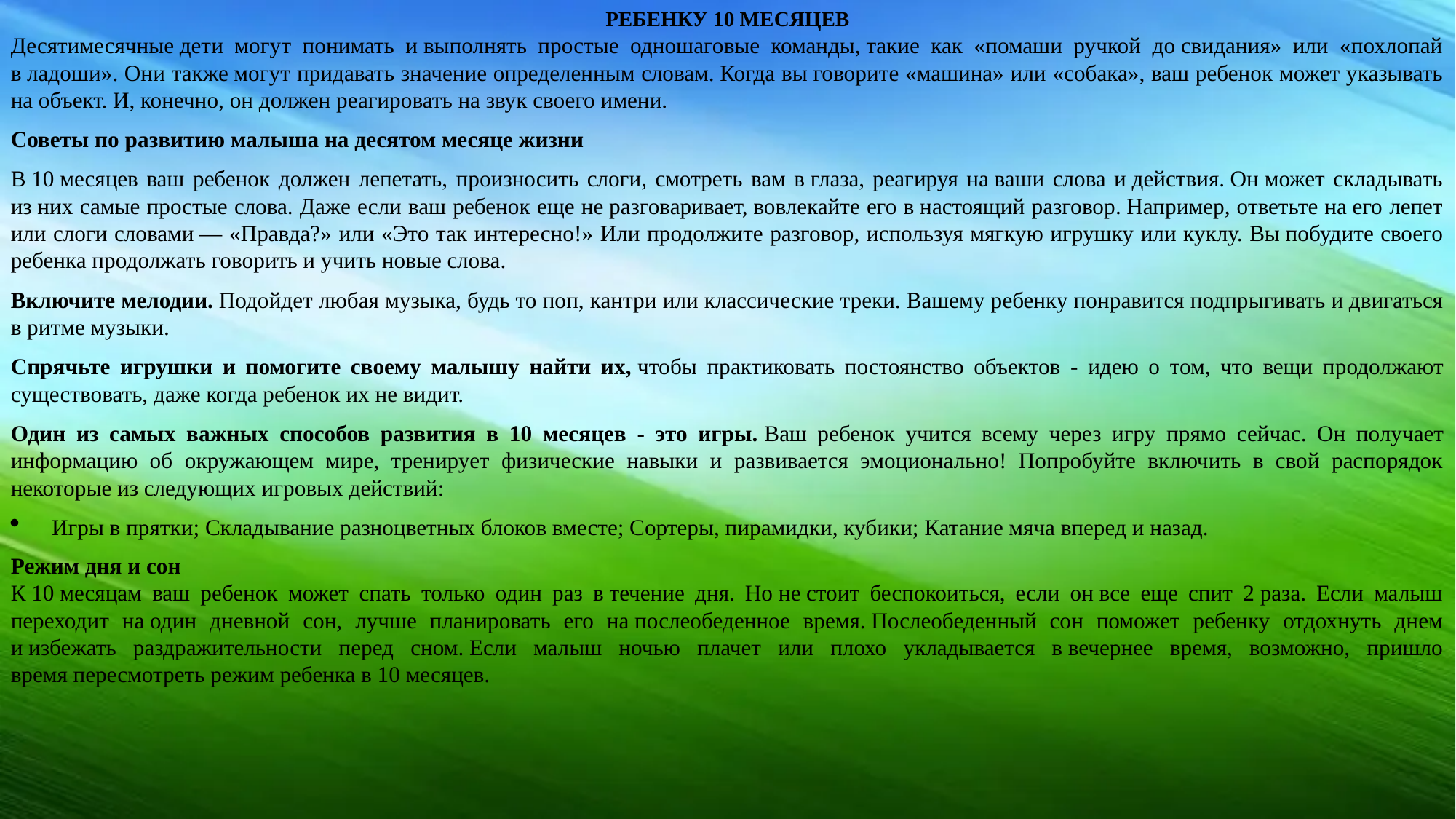

РЕБЕНКУ 10 МЕСЯЦЕВ
Десятимесячные дети могут понимать и выполнять простые одношаговые команды, такие как «помаши ручкой до свидания» или «похлопай в ладоши». Они также могут придавать значение определенным словам. Когда вы говорите «машина» или «собака», ваш ребенок может указывать на объект. И, конечно, он должен реагировать на звук своего имени.
Советы по развитию малыша на десятом месяце жизни
В 10 месяцев ваш ребенок должен лепетать, произносить слоги, смотреть вам в глаза, реагируя на ваши слова и действия. Он может складывать из них самые простые слова. Даже если ваш ребенок еще не разговаривает, вовлекайте его в настоящий разговор. Например, ответьте на его лепет или слоги словами — «Правда?» или «Это так интересно!» Или продолжите разговор, используя мягкую игрушку или куклу. Вы побудите своего ребенка продолжать говорить и учить новые слова.
Включите мелодии. Подойдет любая музыка, будь то поп, кантри или классические треки. Вашему ребенку понравится подпрыгивать и двигаться в ритме музыки.
Спрячьте игрушки и помогите своему малышу найти их, чтобы практиковать постоянство объектов - идею о том, что вещи продолжают существовать, даже когда ребенок их не видит.
Один из самых важных способов развития в 10 месяцев - это игры. Ваш ребенок учится всему через игру прямо сейчас. Он получает информацию об окружающем мире, тренирует физические навыки и развивается эмоционально! Попробуйте включить в свой распорядок некоторые из следующих игровых действий:
Игры в прятки; Складывание разноцветных блоков вместе; Сортеры, пирамидки, кубики; Катание мяча вперед и назад.
Режим дня и сон
К 10 месяцам ваш ребенок может спать только один раз в течение дня. Но не стоит беспокоиться, если он все еще спит 2 раза. Если малыш переходит на один дневной сон, лучше планировать его на послеобеденное время. Послеобеденный сон поможет ребенку отдохнуть днем и избежать раздражительности перед сном. Если малыш ночью плачет или плохо укладывается в вечернее время, возможно, пришло время пересмотреть режим ребенка в 10 месяцев.